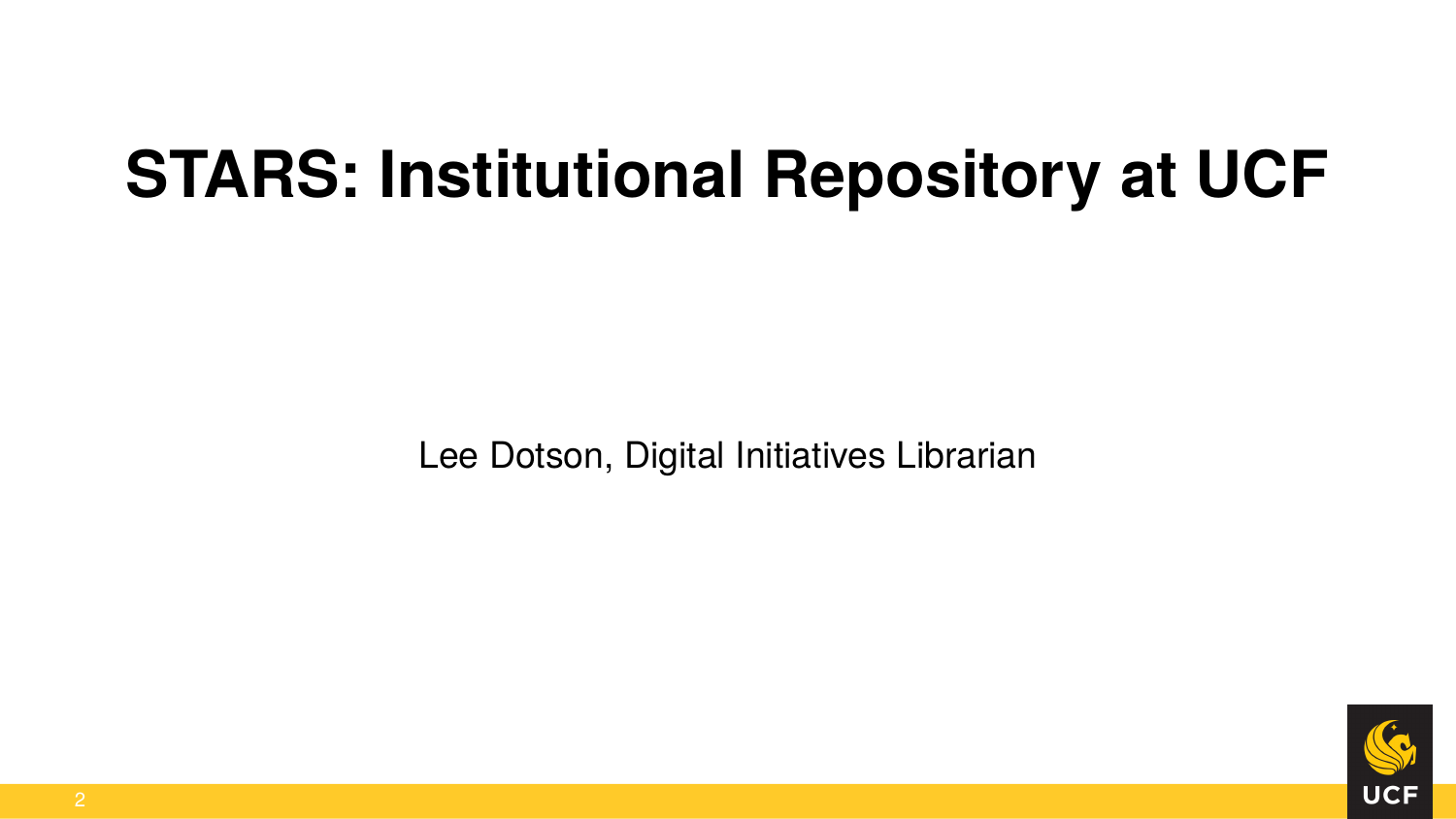

# STARS: Institutional Repository at UCF
Lee Dotson, Digital Initiatives Librarian
2